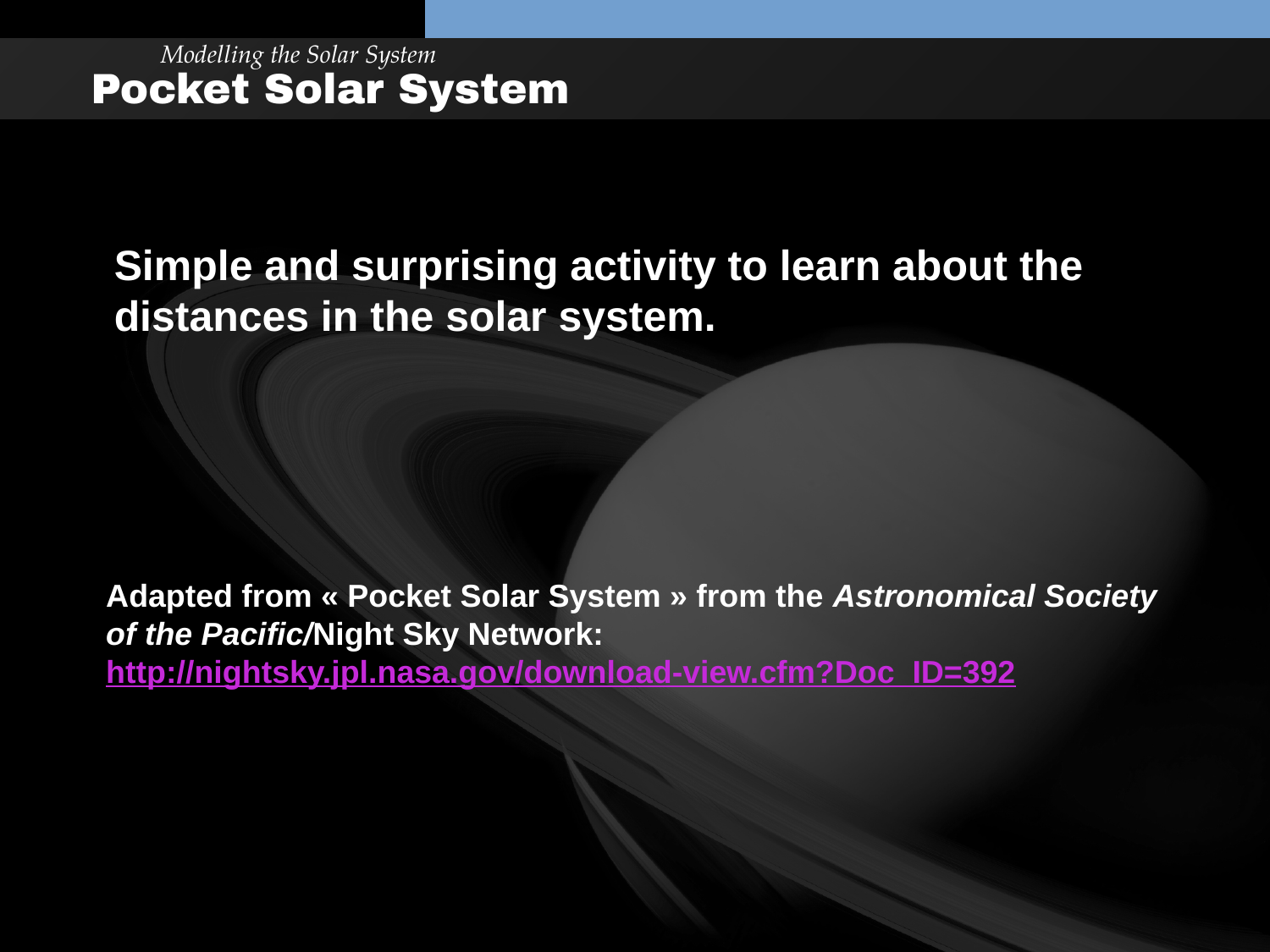

Modelling the Solar System
# Pocket Solar System
Simple and surprising activity to learn about the distances in the solar system.
Adapted from « Pocket Solar System » from the Astronomical Society of the Pacific/Night Sky Network: http://nightsky.jpl.nasa.gov/download-view.cfm?Doc_ID=392